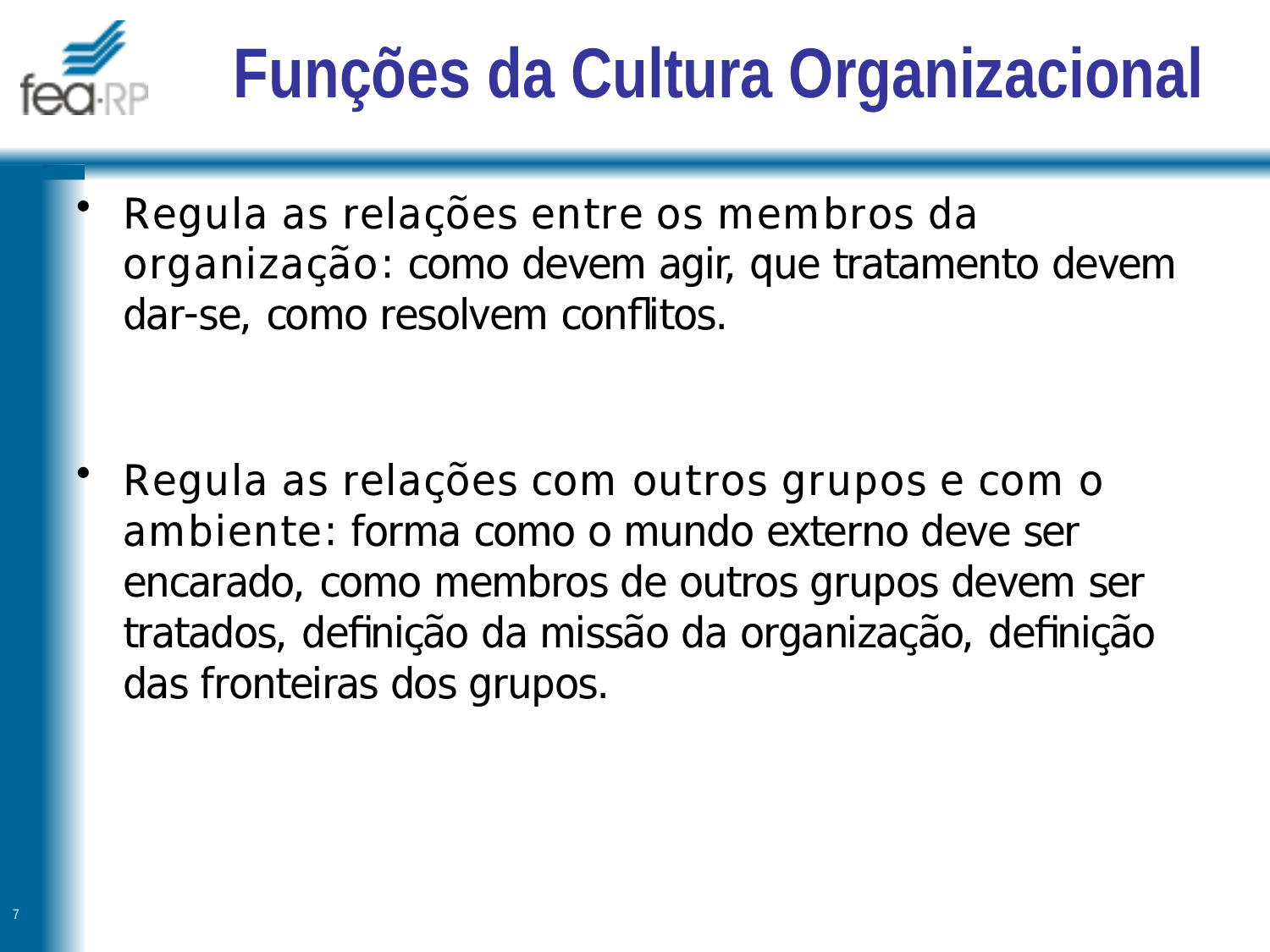

# Funções da Cultura Organizacional
Regula as relações entre os membros da organização: como devem agir, que tratamento devem dar-se, como resolvem conflitos.

Regula as relações com outros grupos e com o ambiente: forma como o mundo externo deve ser encarado, como membros de outros grupos devem ser tratados, definição da missão da organização, definição das fronteiras dos grupos.
7